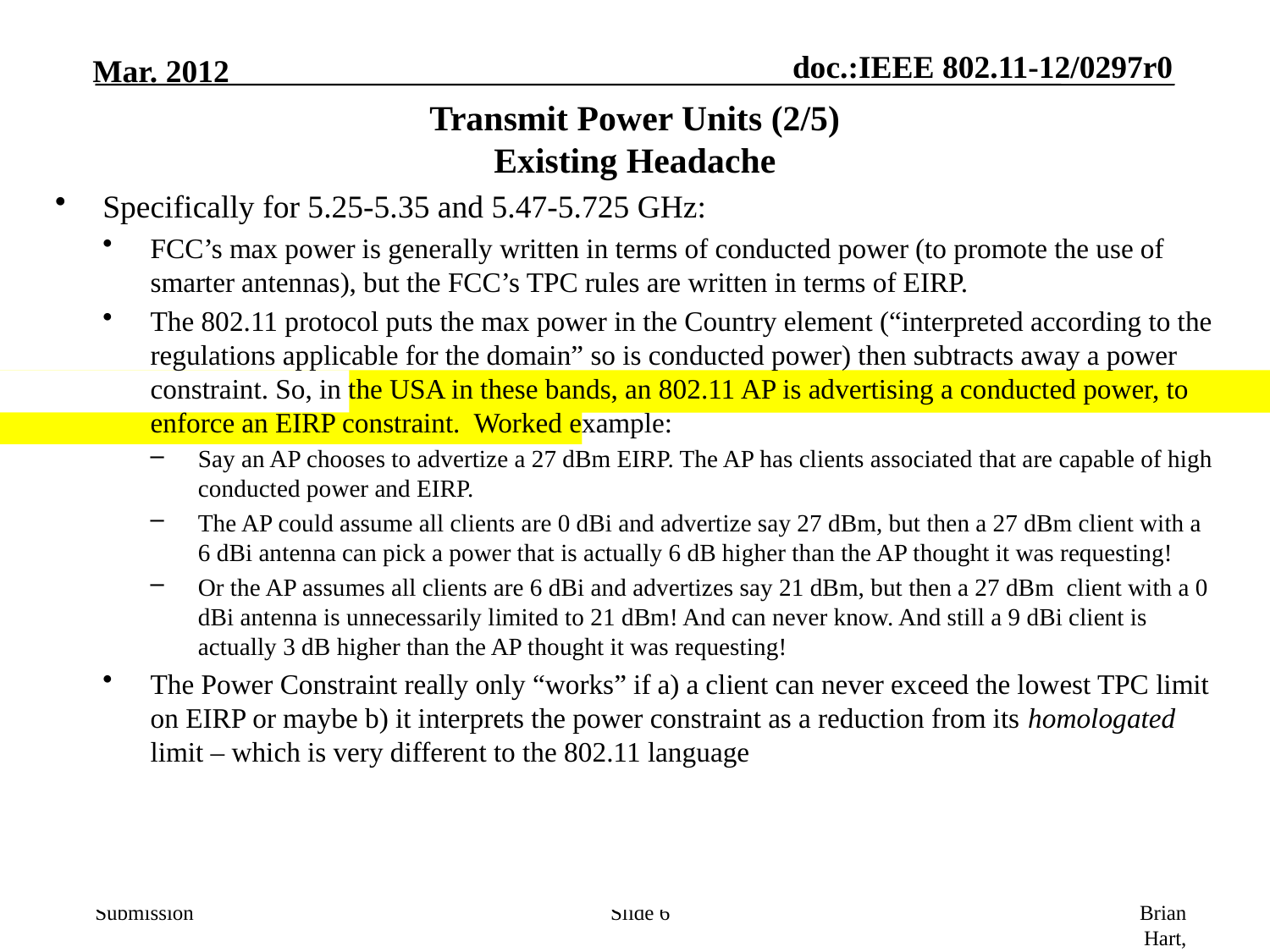

# Transmit Power Units (2/5) Existing Headache
Specifically for 5.25-5.35 and 5.47-5.725 GHz:
FCC’s max power is generally written in terms of conducted power (to promote the use of smarter antennas), but the FCC’s TPC rules are written in terms of EIRP.
The 802.11 protocol puts the max power in the Country element (“interpreted according to the regulations applicable for the domain” so is conducted power) then subtracts away a power constraint. So, in the USA in these bands, an 802.11 AP is advertising a conducted power, to enforce an EIRP constraint.  Worked example:
Say an AP chooses to advertize a 27 dBm EIRP. The AP has clients associated that are capable of high conducted power and EIRP.
The AP could assume all clients are 0 dBi and advertize say 27 dBm, but then a 27 dBm client with a 6 dBi antenna can pick a power that is actually 6 dB higher than the AP thought it was requesting!
Or the AP assumes all clients are 6 dBi and advertizes say 21 dBm, but then a 27 dBm  client with a 0 dBi antenna is unnecessarily limited to 21 dBm! And can never know. And still a 9 dBi client is actually 3 dB higher than the AP thought it was requesting!
The Power Constraint really only “works” if a) a client can never exceed the lowest TPC limit on EIRP or maybe b) it interprets the power constraint as a reduction from its homologated limit – which is very different to the 802.11 language

Slide 6
Brian Hart, Cisco Systems